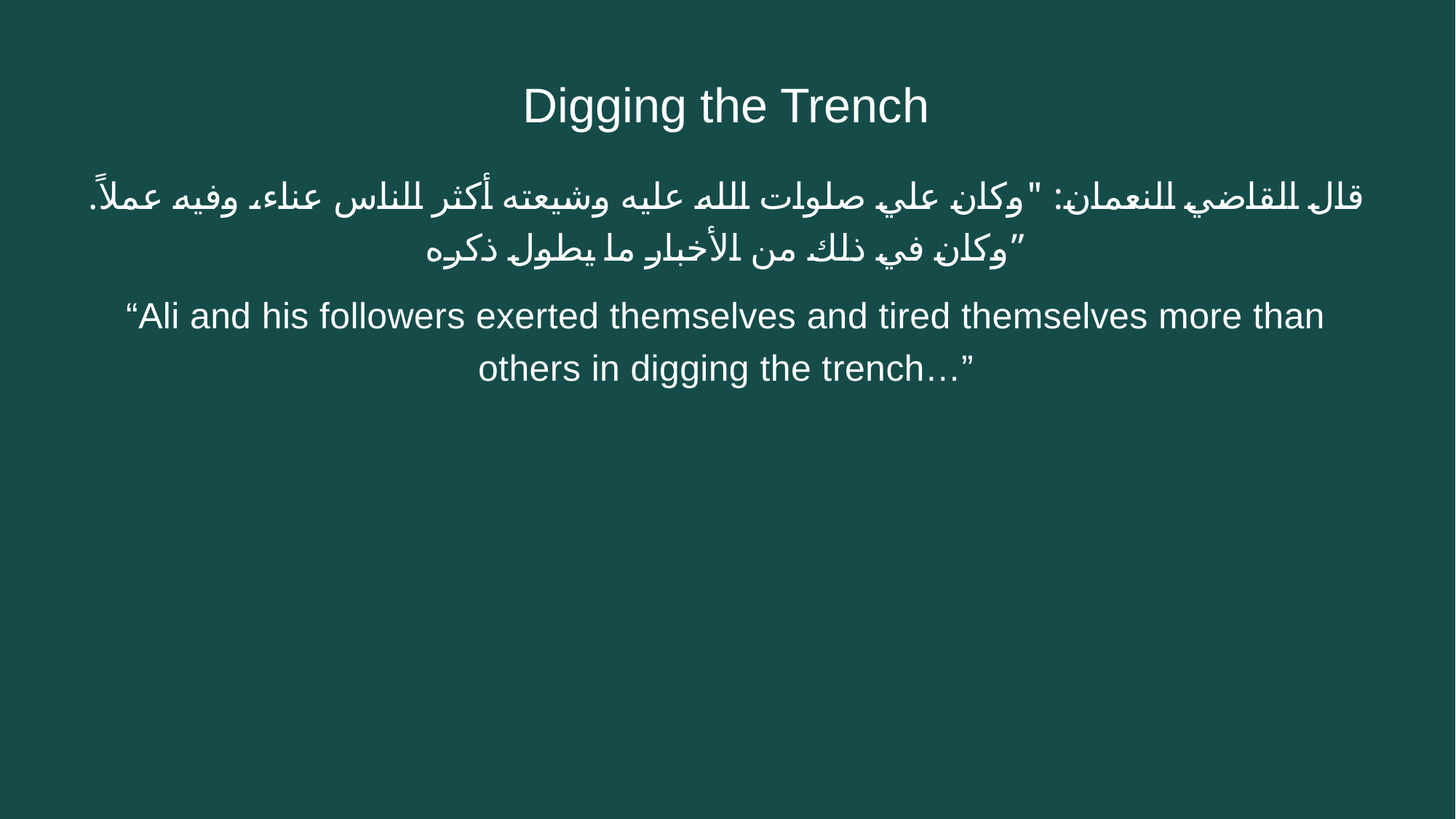

# Digging the Trench
قال القاضي النعمان: "وكان علي صلوات الله عليه وشيعته أكثر الناس عناء، وفيه عملاً. وكان في ذلك من الأخبار ما يطول ذكره”
“Ali and his followers exerted themselves and tired themselves more than others in digging the trench…”